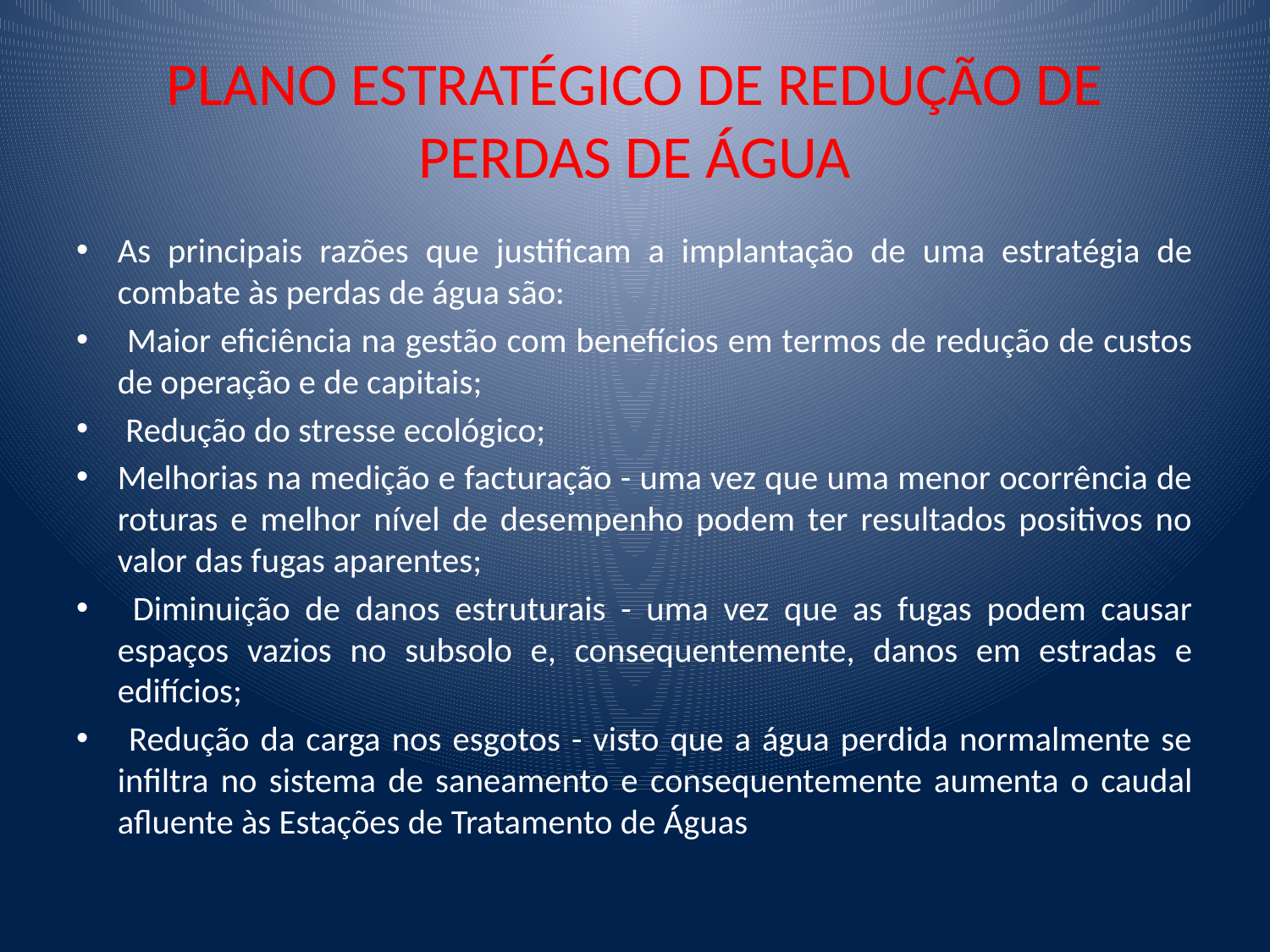

# PLANO ESTRATÉGICO DE REDUÇÃO DE PERDAS DE ÁGUA
As principais razões que justificam a implantação de uma estratégia de combate às perdas de água são:
 Maior eficiência na gestão com benefícios em termos de redução de custos de operação e de capitais;
 Redução do stresse ecológico;
Melhorias na medição e facturação - uma vez que uma menor ocorrência de roturas e melhor nível de desempenho podem ter resultados positivos no valor das fugas aparentes;
 Diminuição de danos estruturais - uma vez que as fugas podem causar espaços vazios no subsolo e, consequentemente, danos em estradas e edifícios;
 Redução da carga nos esgotos - visto que a água perdida normalmente se infiltra no sistema de saneamento e consequentemente aumenta o caudal afluente às Estações de Tratamento de Águas